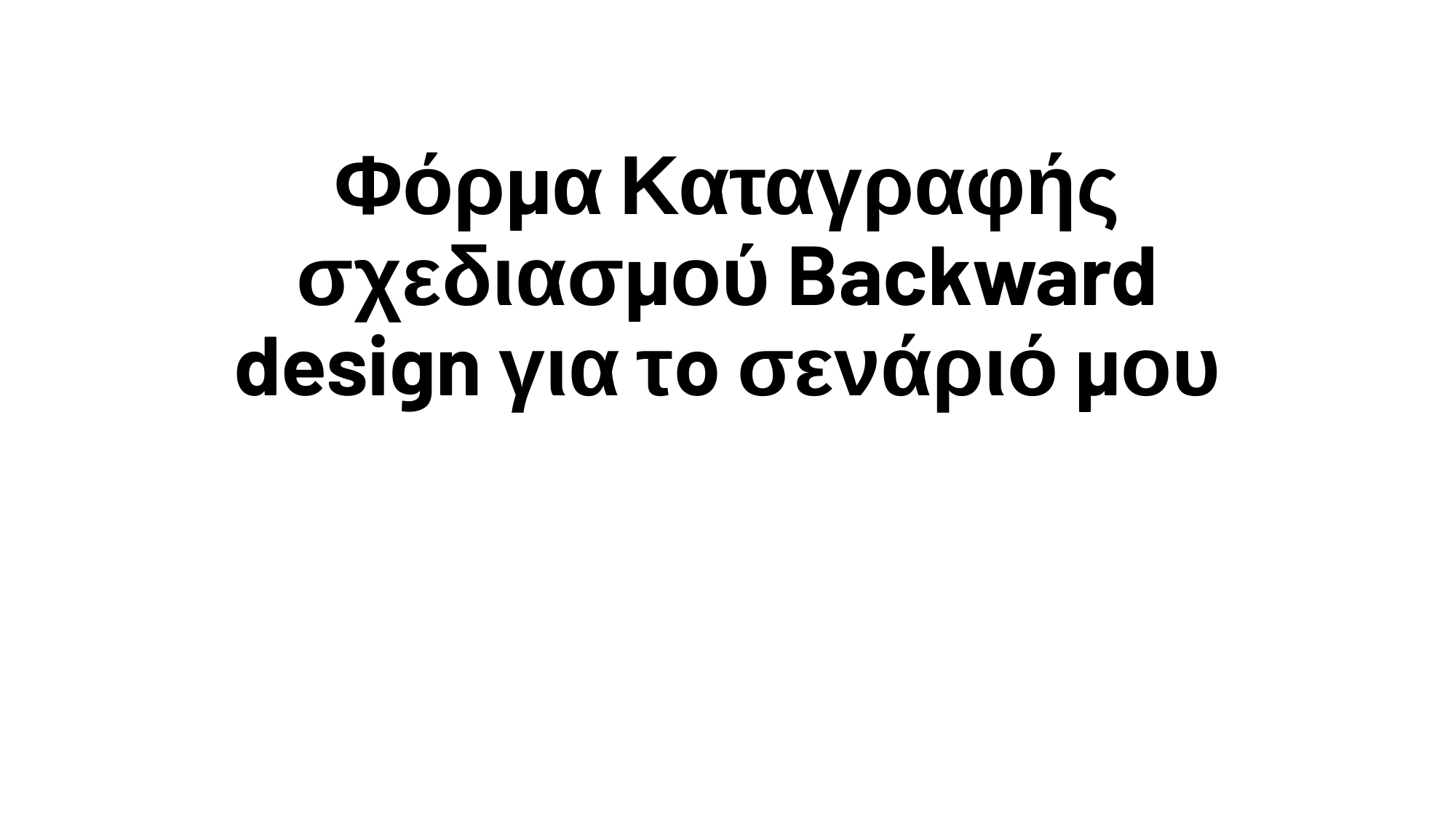

# Φόρμα Καταγραφής σχεδιασμού Backward design για τo σενάριό μου